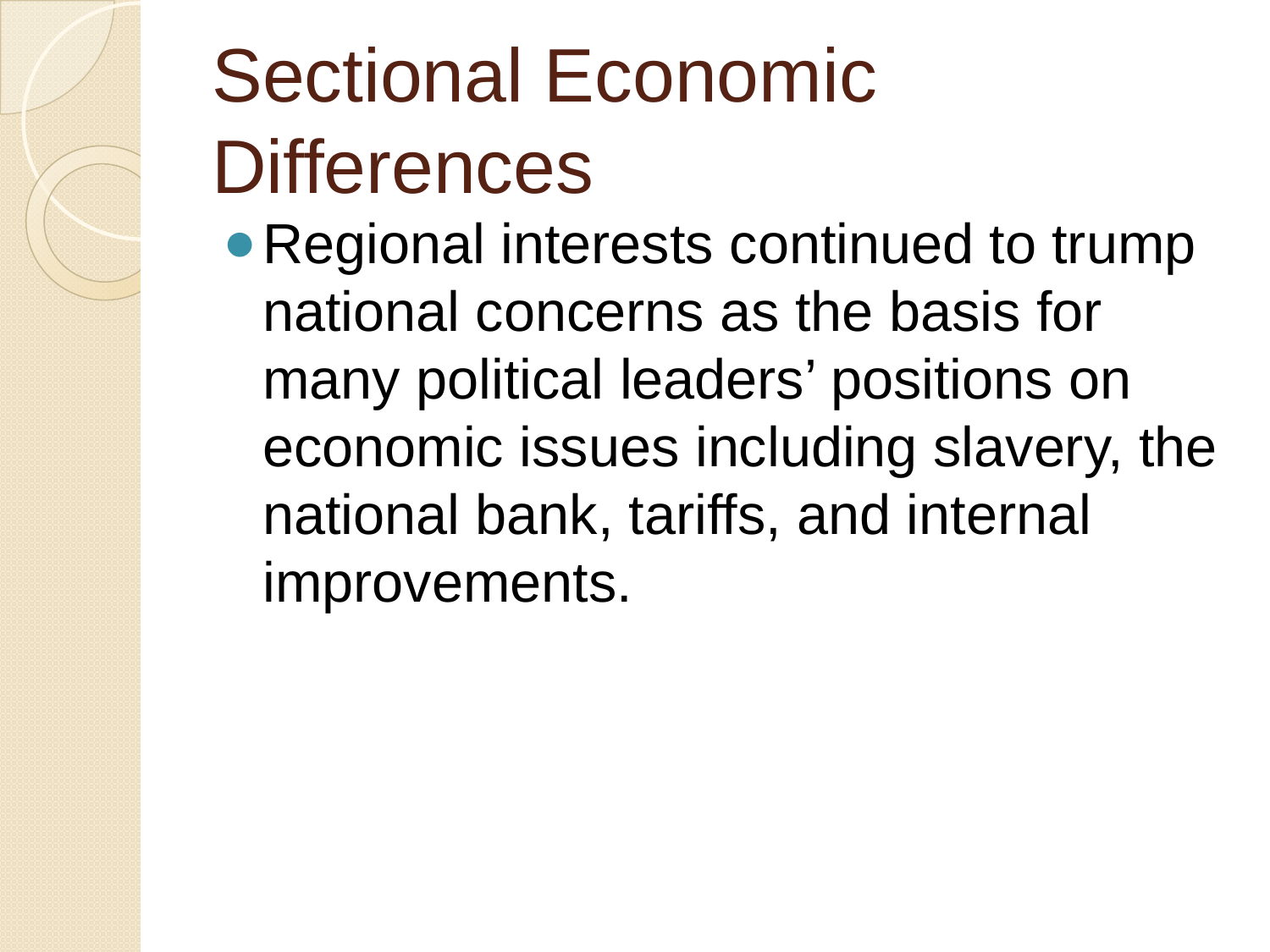

# Sectional Economic Differences
Regional interests continued to trump national concerns as the basis for many political leaders’ positions on economic issues including slavery, the national bank, tariffs, and internal improvements.